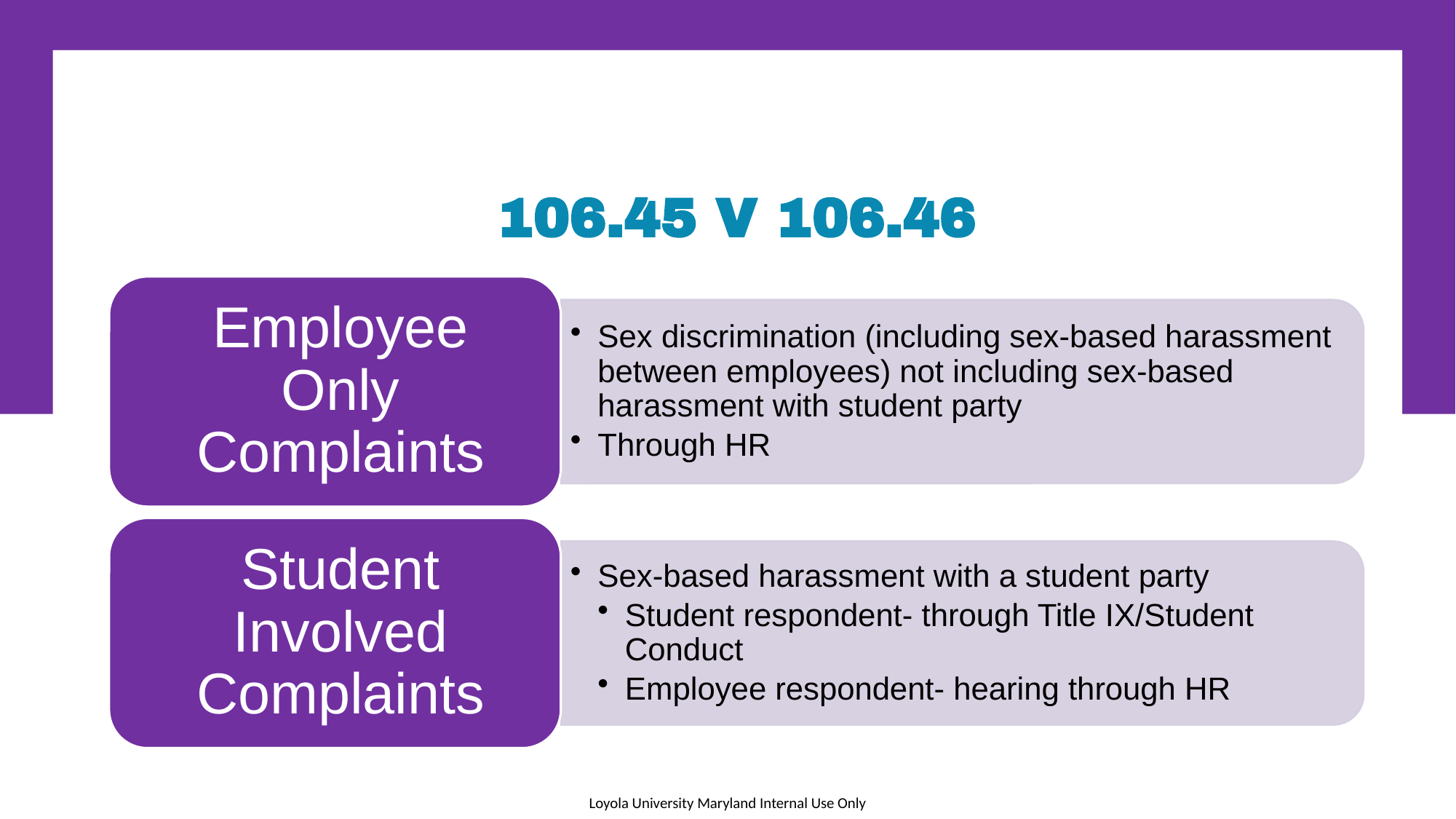

# 106.45 v 106.46
Sex discrimination (including sex-based harassment between employees) not including sex-based harassment with student party
Through HR
Employee Only Complaints
Sex-based harassment with a student party
Student respondent- through Title IX/Student Conduct
Employee respondent- hearing through HR
Student Involved Complaints